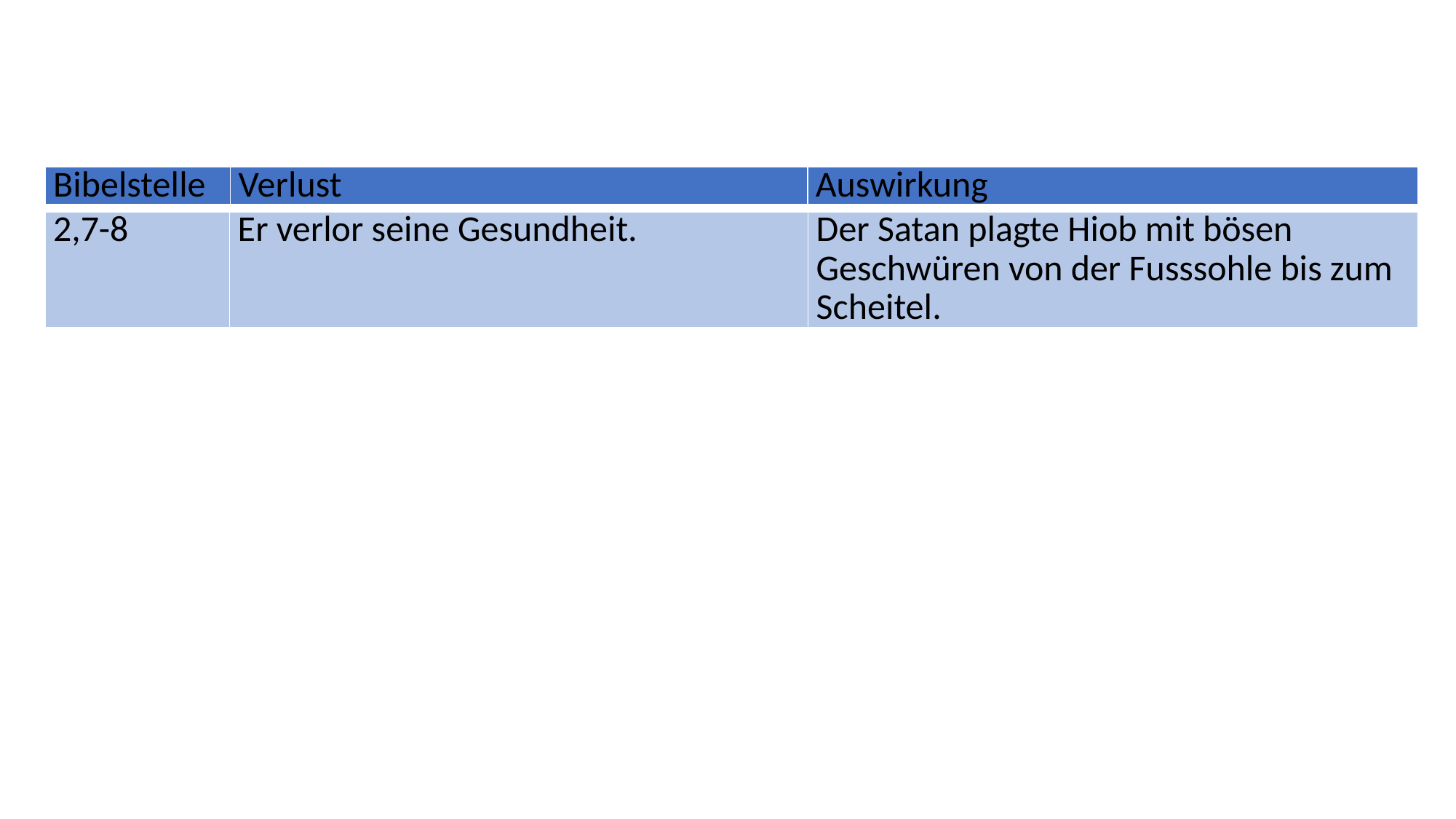

| Bibelstelle | Verlust | Auswirkung |
| --- | --- | --- |
| 2,7-8 | Er verlor seine Gesundheit. | Der Satan plagte Hiob mit bösen Geschwüren von der Fusssohle bis zum Scheitel. |
| --- | --- | --- |